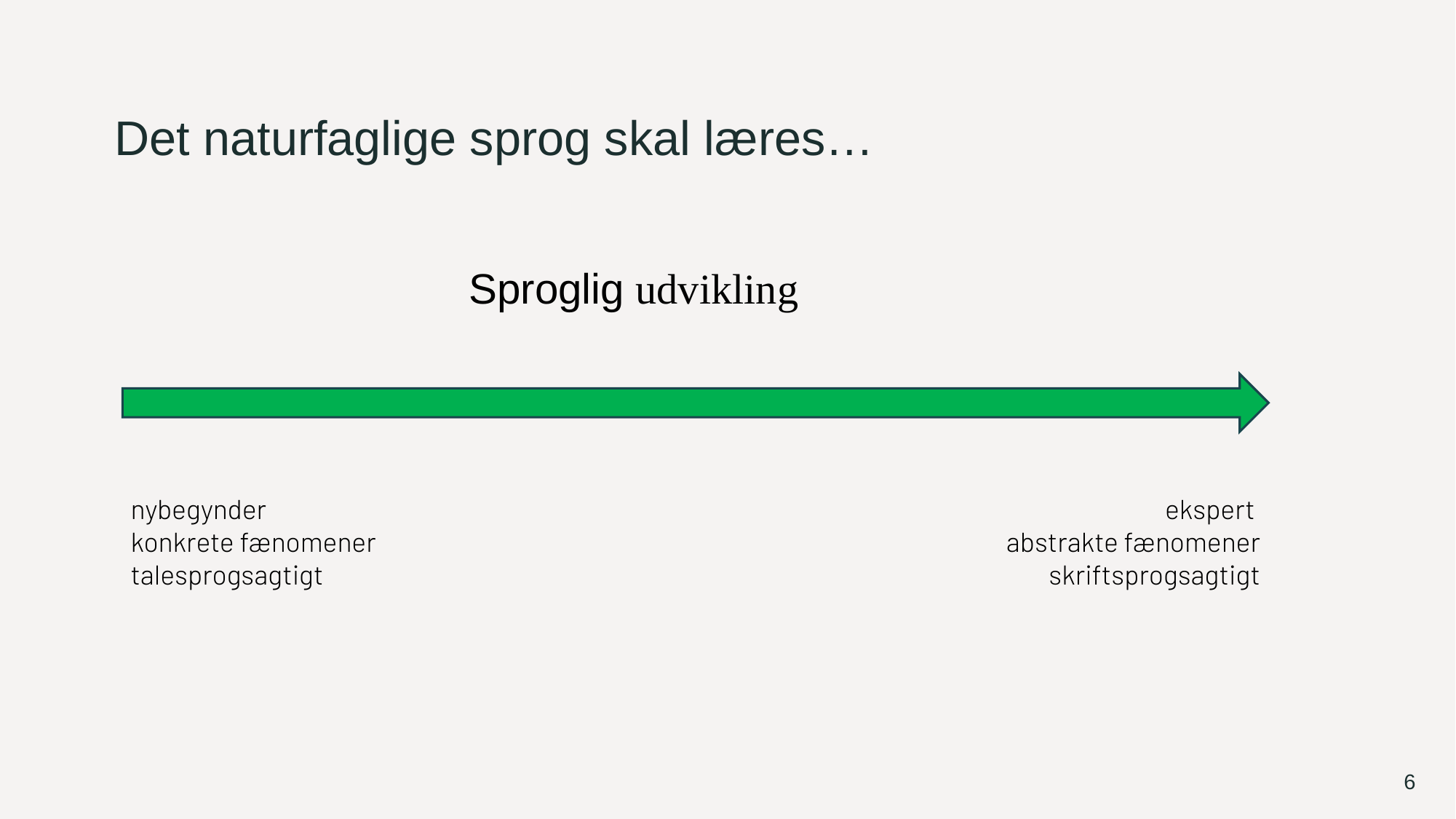

# Det naturfaglige sprog skal læres…

Sproglig udvikling

nybegynder
konkrete fænomener
talesprogsagtigt
ekspert
abstrakte fænomener
skriftsprogsagtigt
6